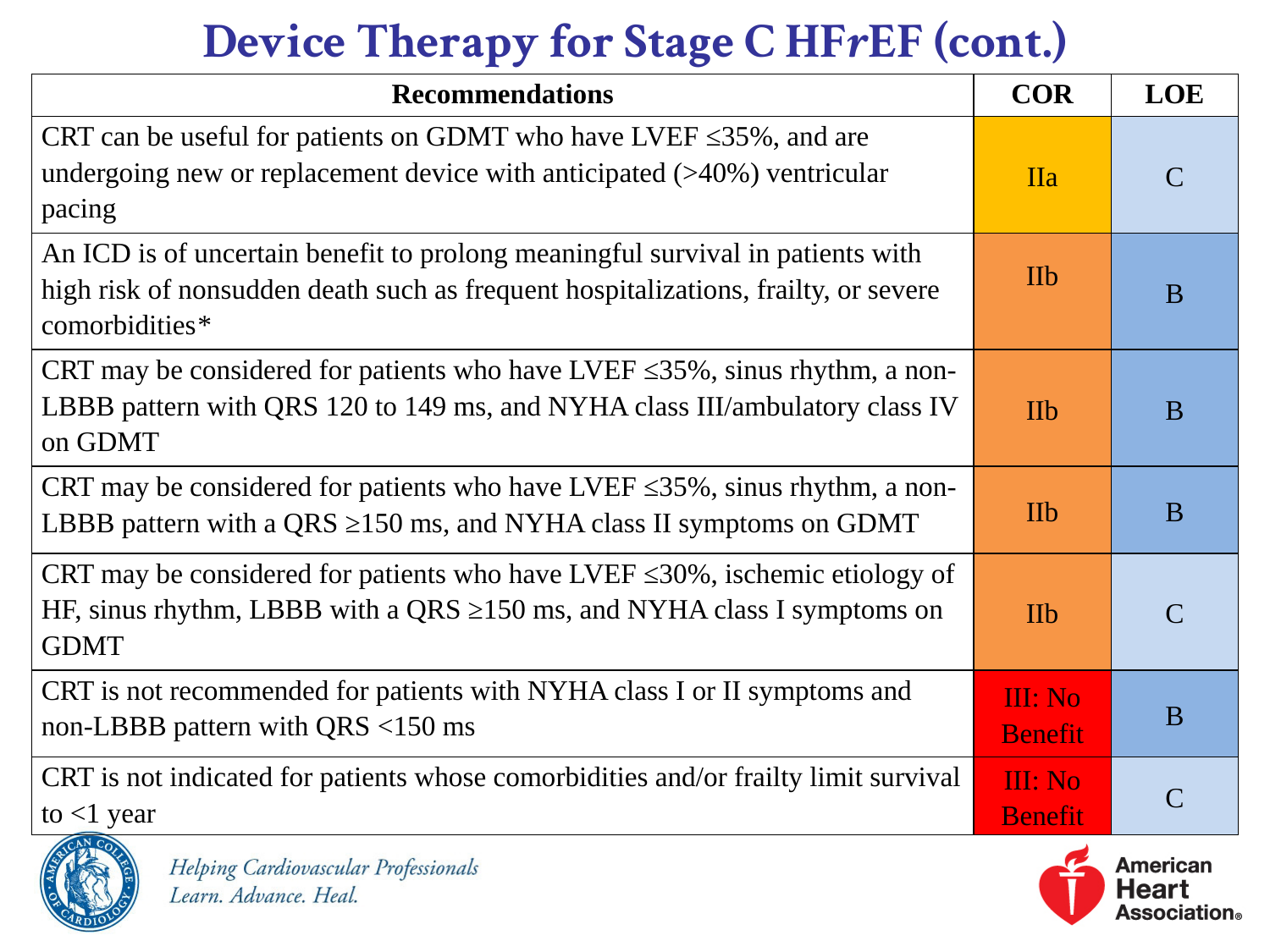

# Device Therapy for Stage C HFrEF (cont.)
| Recommendations | COR | LOE |
| --- | --- | --- |
| CRT can be useful for patients on GDMT who have LVEF ≤35%, and are undergoing new or replacement device with anticipated (>40%) ventricular pacing | IIa | C |
| An ICD is of uncertain benefit to prolong meaningful survival in patients with high risk of nonsudden death such as frequent hospitalizations, frailty, or severe comorbidities\* | IIb | B |
| CRT may be considered for patients who have LVEF ≤35%, sinus rhythm, a non-LBBB pattern with QRS 120 to 149 ms, and NYHA class III/ambulatory class IV on GDMT | IIb | B |
| CRT may be considered for patients who have LVEF ≤35%, sinus rhythm, a non-LBBB pattern with a QRS ≥150 ms, and NYHA class II symptoms on GDMT | IIb | B |
| CRT may be considered for patients who have LVEF ≤30%, ischemic etiology of HF, sinus rhythm, LBBB with a QRS ≥150 ms, and NYHA class I symptoms on GDMT | IIb | C |
| CRT is not recommended for patients with NYHA class I or II symptoms and non-LBBB pattern with QRS <150 ms | III: No Benefit | B |
| CRT is not indicated for patients whose comorbidities and/or frailty limit survival to <1 year | III: No Benefit | C |